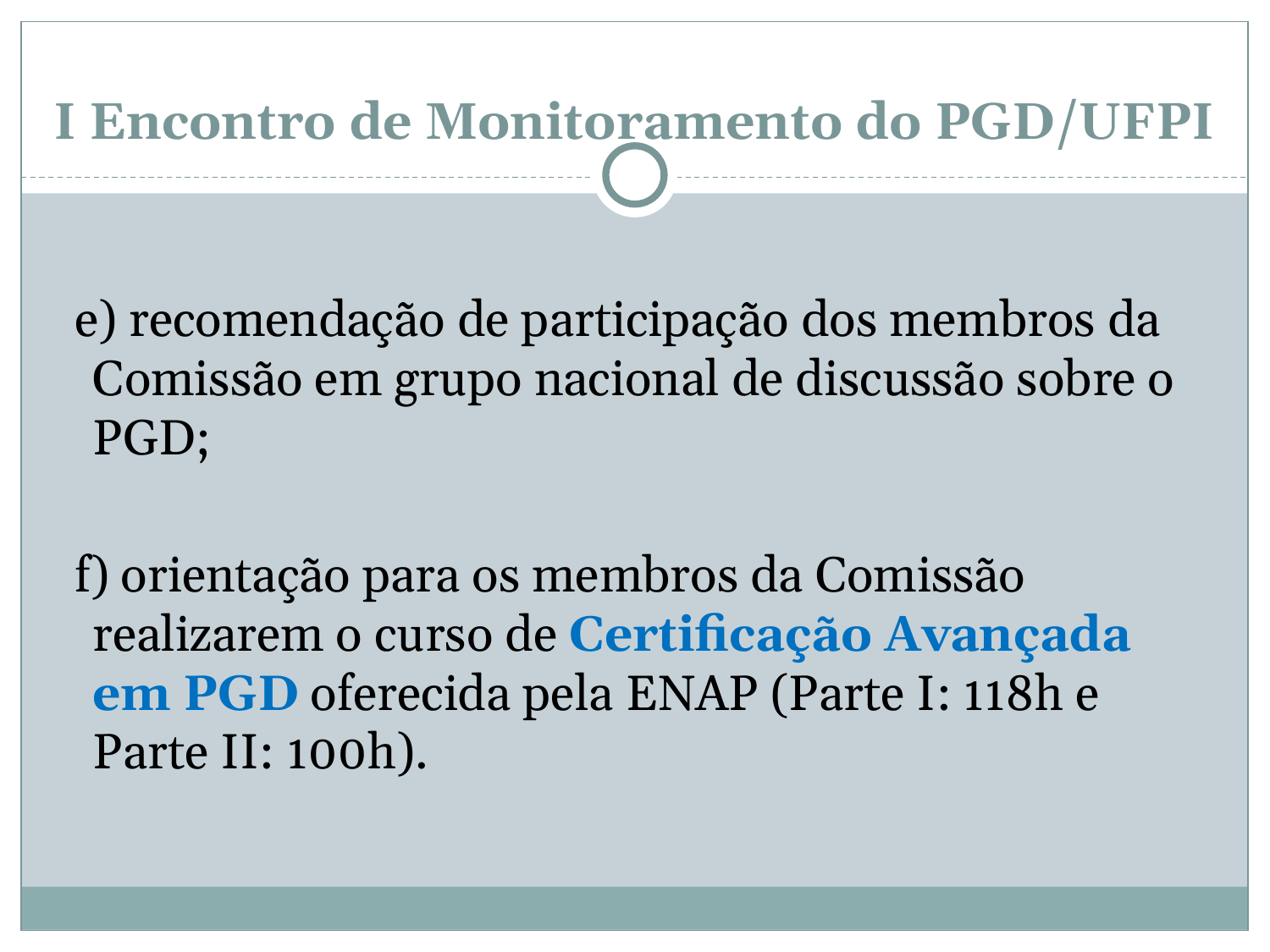

# I Encontro de Monitoramento do PGD/UFPI

e) recomendação de participação dos membros da Comissão em grupo nacional de discussão sobre o PGD;

f) orientação para os membros da Comissão realizarem o curso de Certificação Avançada em PGD oferecida pela ENAP (Parte I: 118h e Parte II: 100h).